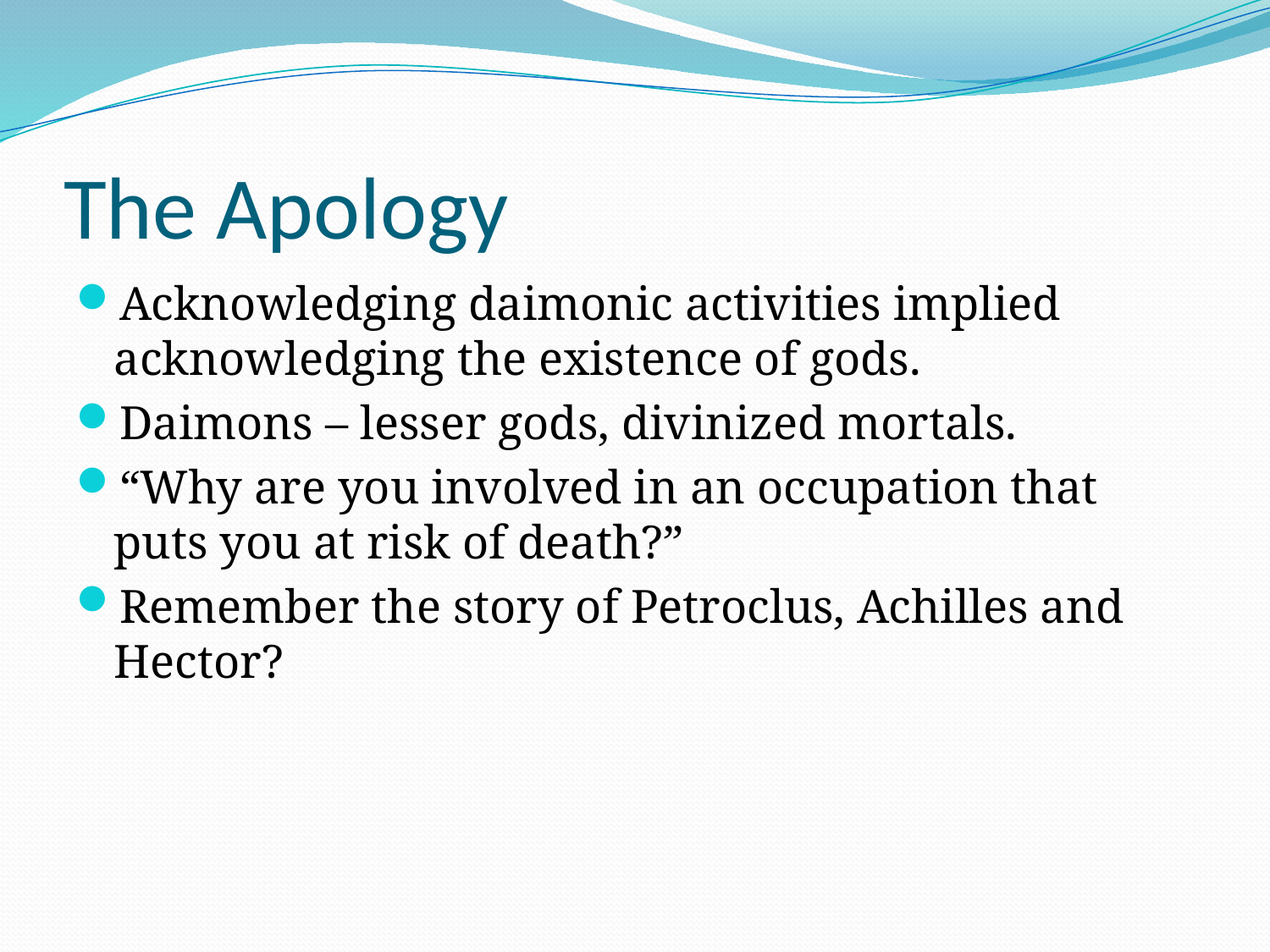

# The Apology
Acknowledging daimonic activities implied acknowledging the existence of gods.
Daimons – lesser gods, divinized mortals.
“Why are you involved in an occupation that puts you at risk of death?”
Remember the story of Petroclus, Achilles and Hector?